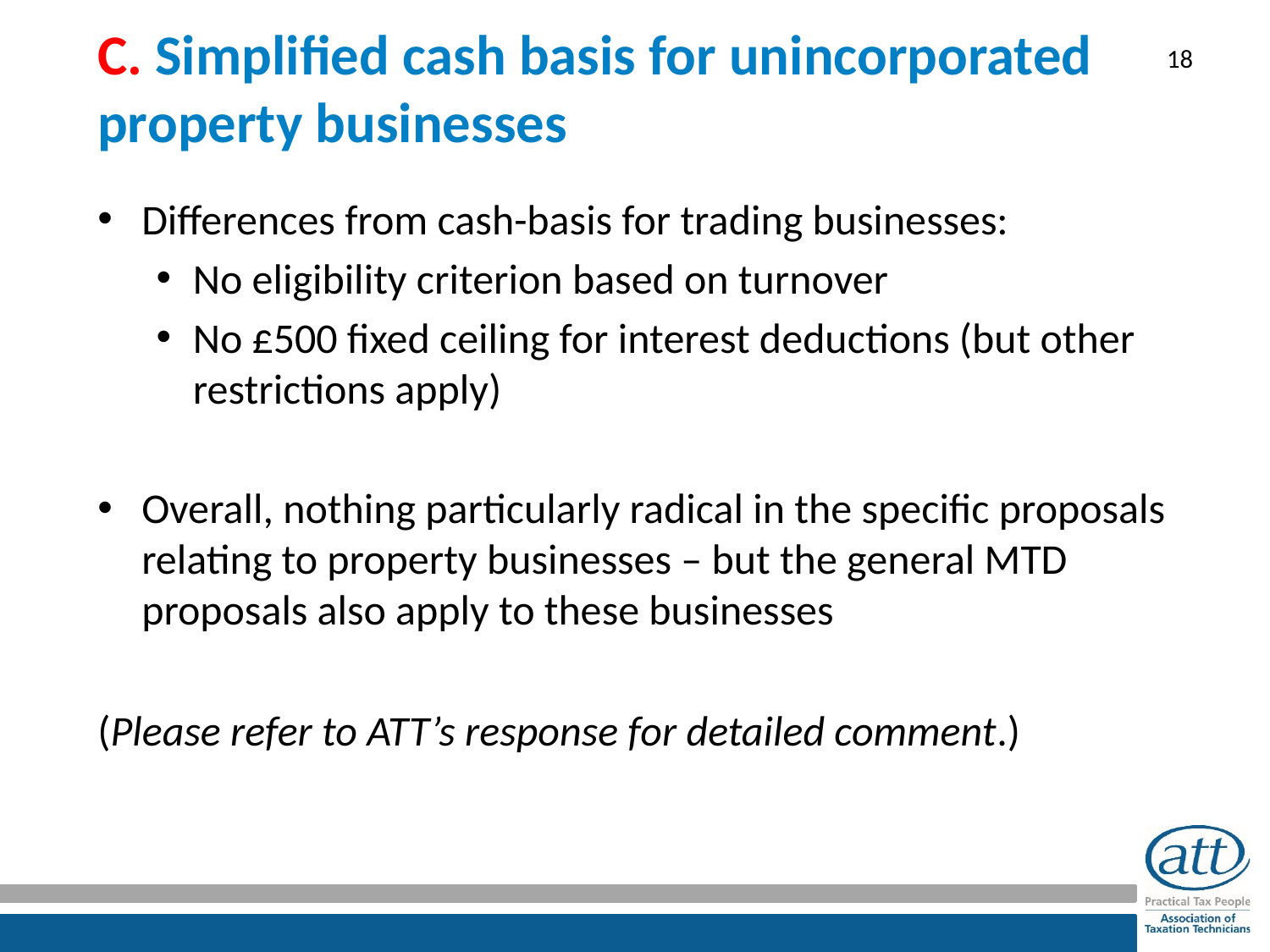

# C. Simplified cash basis for unincorporated property businesses
Differences from cash-basis for trading businesses:
No eligibility criterion based on turnover
No £500 fixed ceiling for interest deductions (but other restrictions apply)

Overall, nothing particularly radical in the specific proposals relating to property businesses – but the general MTD proposals also apply to these businesses

(Please refer to ATT’s response for detailed comment.)